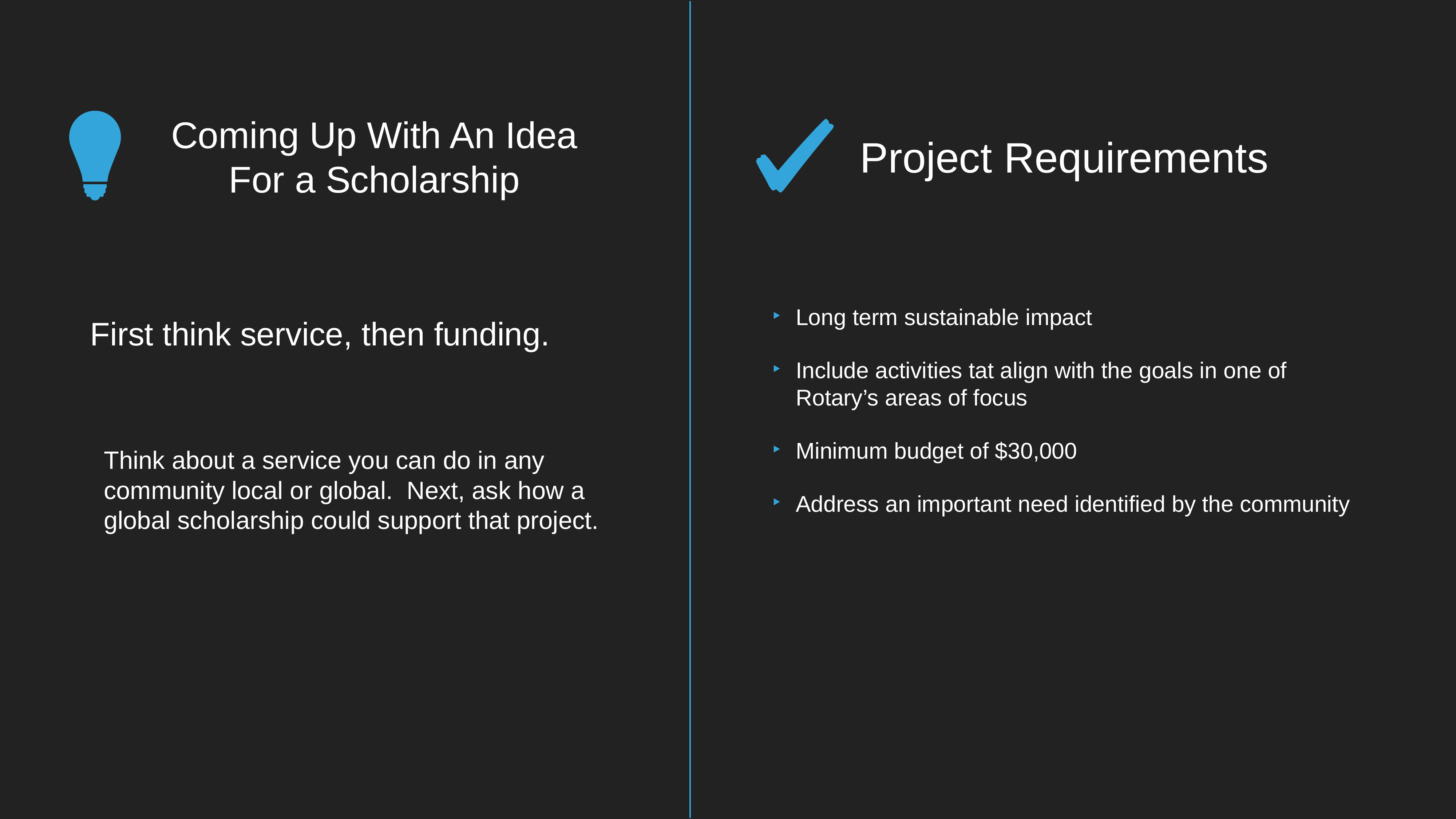

Coming Up With An Idea For a Scholarship

Project Requirements
Long term sustainable impact
Include activities tat align with the goals in one of Rotary’s areas of focus
Minimum budget of $30,000
Address an important need identified by the community
First think service, then funding.
Think about a service you can do in any community local or global.  Next, ask how a global scholarship could support that project.